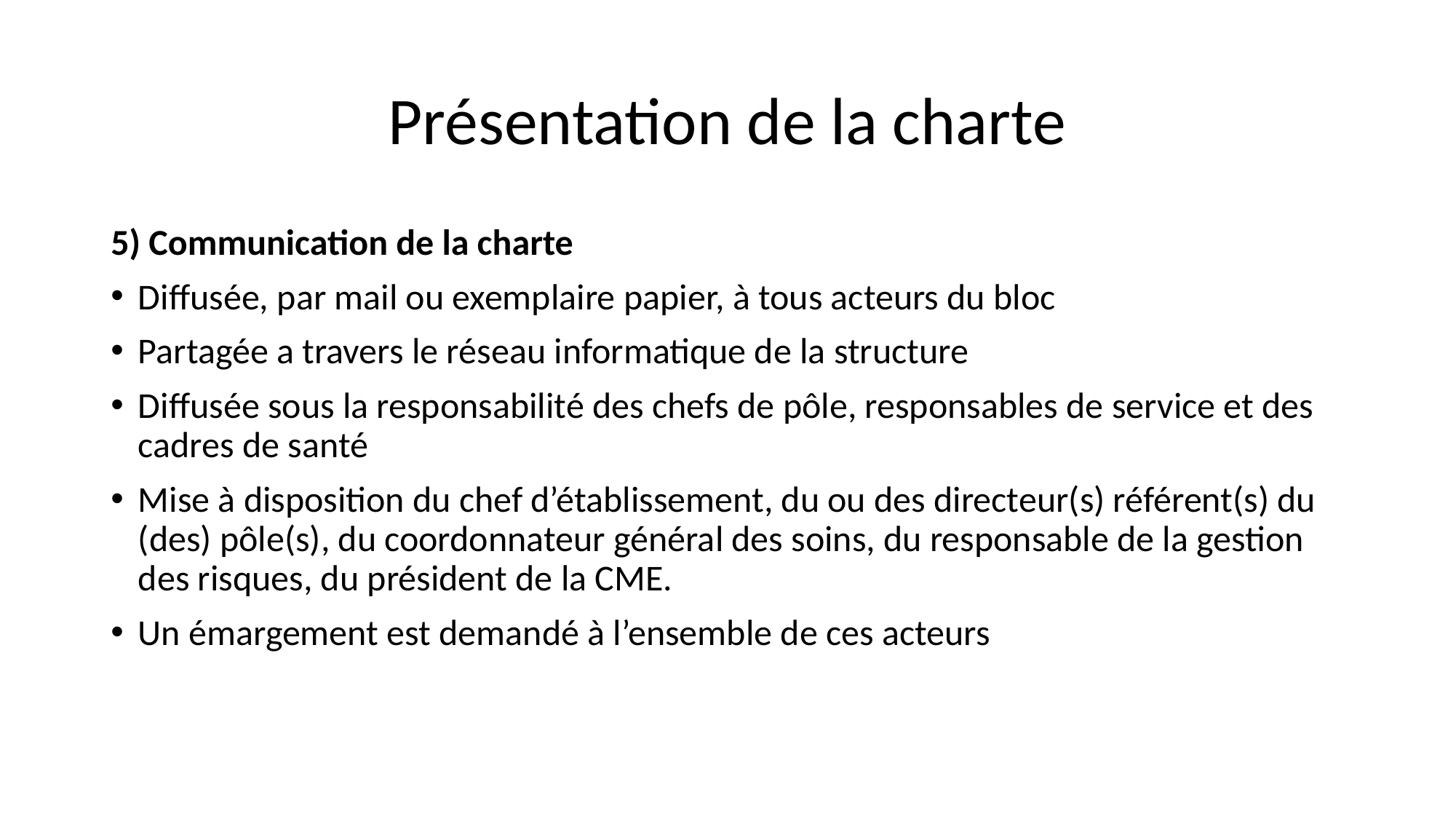

# Présentation de la charte
5) Communication de la charte
Diffusée, par mail ou exemplaire papier, à tous acteurs du bloc
Partagée a travers le réseau informatique de la structure
Diffusée sous la responsabilité des chefs de pôle, responsables de service et des cadres de santé
Mise à disposition du chef d’établissement, du ou des directeur(s) référent(s) du (des) pôle(s), du coordonnateur général des soins, du responsable de la gestion des risques, du président de la CME.
Un émargement est demandé à l’ensemble de ces acteurs